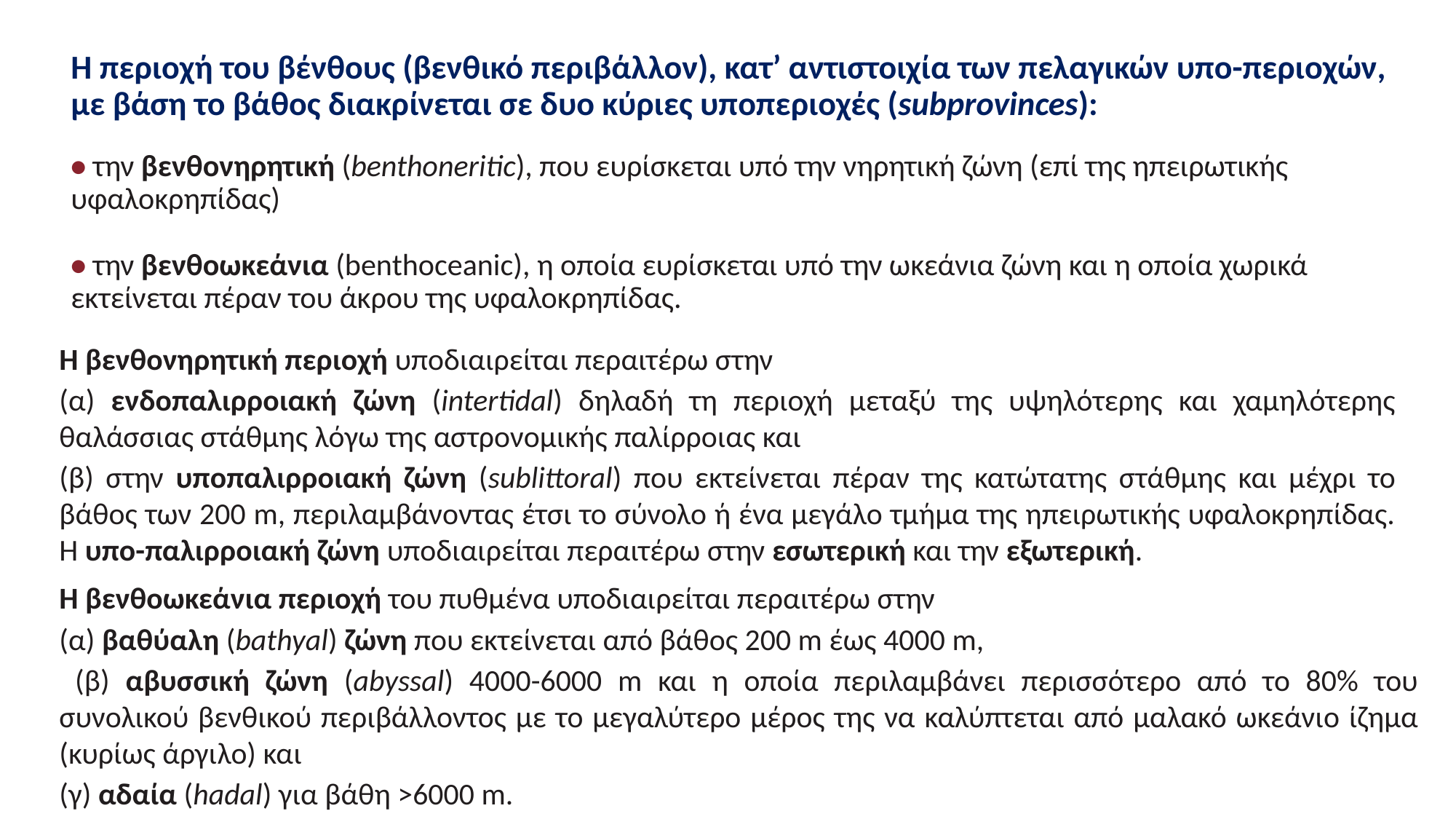

# Η περιοχή του βένθους (βενθικό περιβάλλον), κατ’ αντιστοιχία των πελαγικών υπο-περιοχών, με βάση το βάθος διακρίνεται σε δυο κύριες υποπεριοχές (subprovinces): • την βενθονηρητική (benthoneritic), που ευρίσκεται υπό την νηρητική ζώνη (επί της ηπειρωτικής υφαλοκρηπίδας) • την βενθοωκεάνια (benthoceanic), η οποία ευρίσκεται υπό την ωκεάνια ζώνη και η οποία χωρικά εκτείνεται πέραν του άκρου της υφαλοκρηπίδας.
Η βενθονηρητική περιοχή υποδιαιρείται περαιτέρω στην
(α) ενδοπαλιρροιακή ζώνη (intertidal) δηλαδή τη περιοχή μεταξύ της υψηλότερης και χαμηλότερης θαλάσσιας στάθμης λόγω της αστρονομικής παλίρροιας και
(β) στην υπoπαλιρροιακή ζώνη (sublittoral) που εκτείνεται πέραν της κατώτατης στάθμης και μέχρι το βάθος των 200 m, περιλαμβάνοντας έτσι το σύνολο ή ένα μεγάλο τμήμα της ηπειρωτικής υφαλοκρηπίδας. Η υπo-παλιρροιακή ζώνη υποδιαιρείται περαιτέρω στην εσωτερική και την εξωτερική.
Η βενθοωκεάνια περιοχή του πυθμένα υποδιαιρείται περαιτέρω στην
(α) βαθύαλη (bathyal) ζώνη που εκτείνεται από βάθος 200 m έως 4000 m,
 (β) αβυσσική ζώνη (abyssal) 4000-6000 m και η οποία περιλαμβάνει περισσότερο από το 80% του συνολικού βενθικού περιβάλλοντος με το μεγαλύτερο μέρος της να καλύπτεται από μαλακό ωκεάνιο ίζημα (κυρίως άργιλο) και
(γ) αδαία (hadal) για βάθη >6000 m.